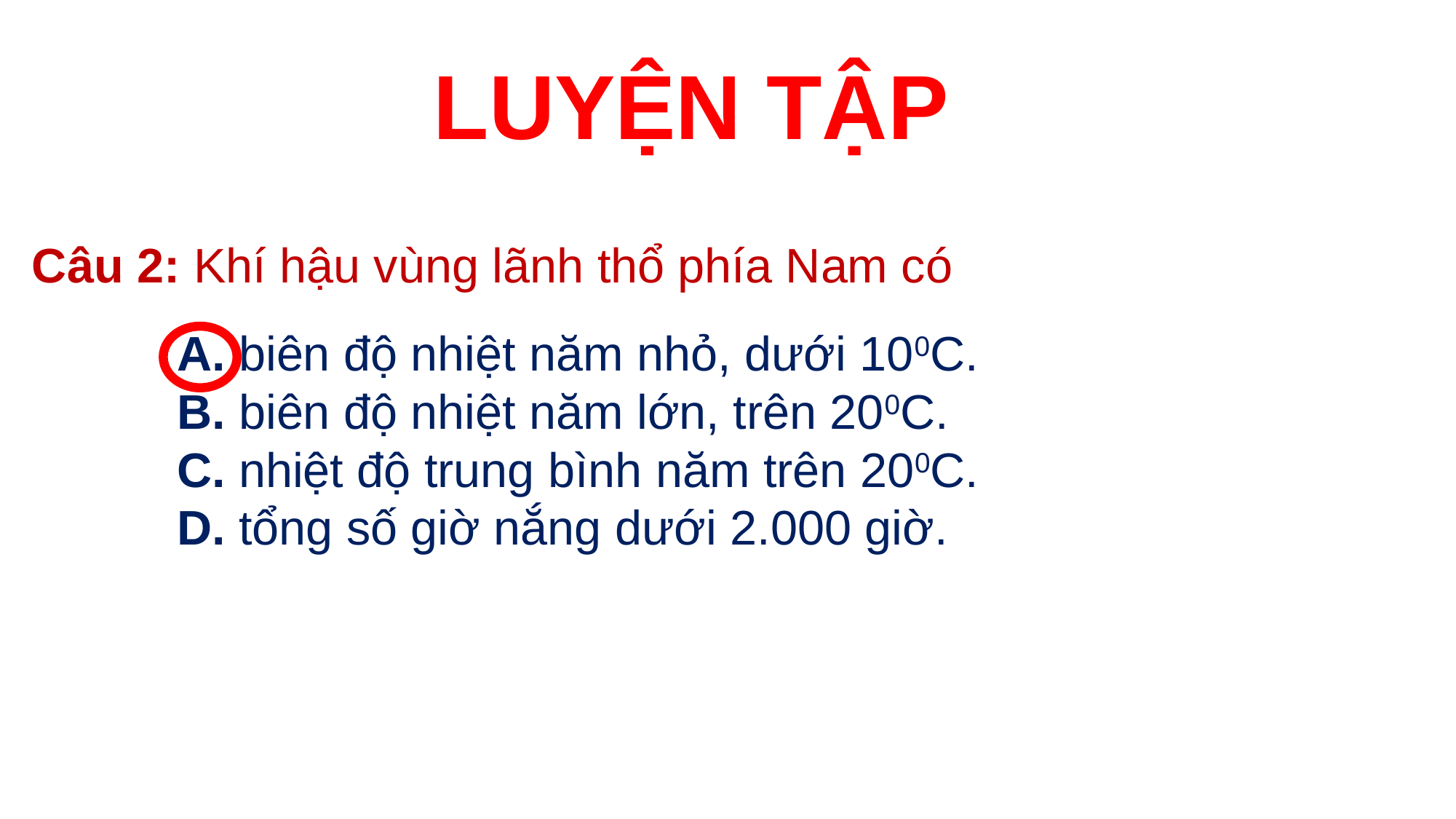

LUYỆN TẬP
Câu 2: Khí hậu vùng lãnh thổ phía Nam có
A. biên độ nhiệt năm nhỏ, dưới 100C.
B. biên độ nhiệt năm lớn, trên 200C.
C. nhiệt độ trung bình năm trên 200C.
D. tổng số giờ nắng dưới 2.000 giờ.